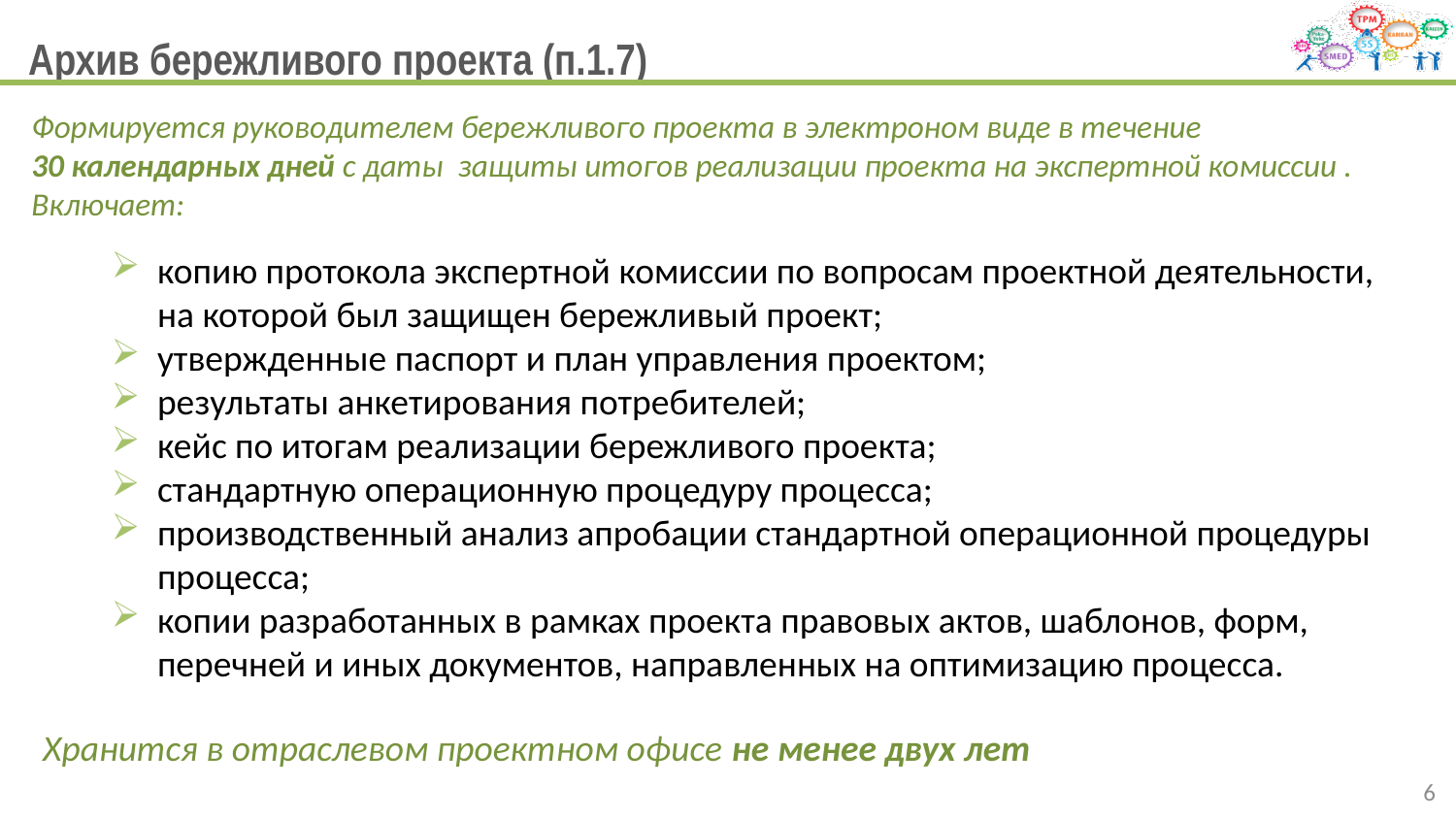

# Архив бережливого проекта (п.1.7)
Формируется руководителем бережливого проекта в электроном виде в течение
30 календарных дней с даты  защиты итогов реализации проекта на экспертной комиссии .
Включает:
копию протокола экспертной комиссии по вопросам проектной деятельности, на которой был защищен бережливый проект;
утвержденные паспорт и план управления проектом;
результаты анкетирования потребителей;
кейс по итогам реализации бережливого проекта;
стандартную операционную процедуру процесса;
производственный анализ апробации стандартной операционной процедуры процесса;
копии разработанных в рамках проекта правовых актов, шаблонов, форм, перечней и иных документов, направленных на оптимизацию процесса.
Хранится в отраслевом проектном офисе не менее двух лет
6